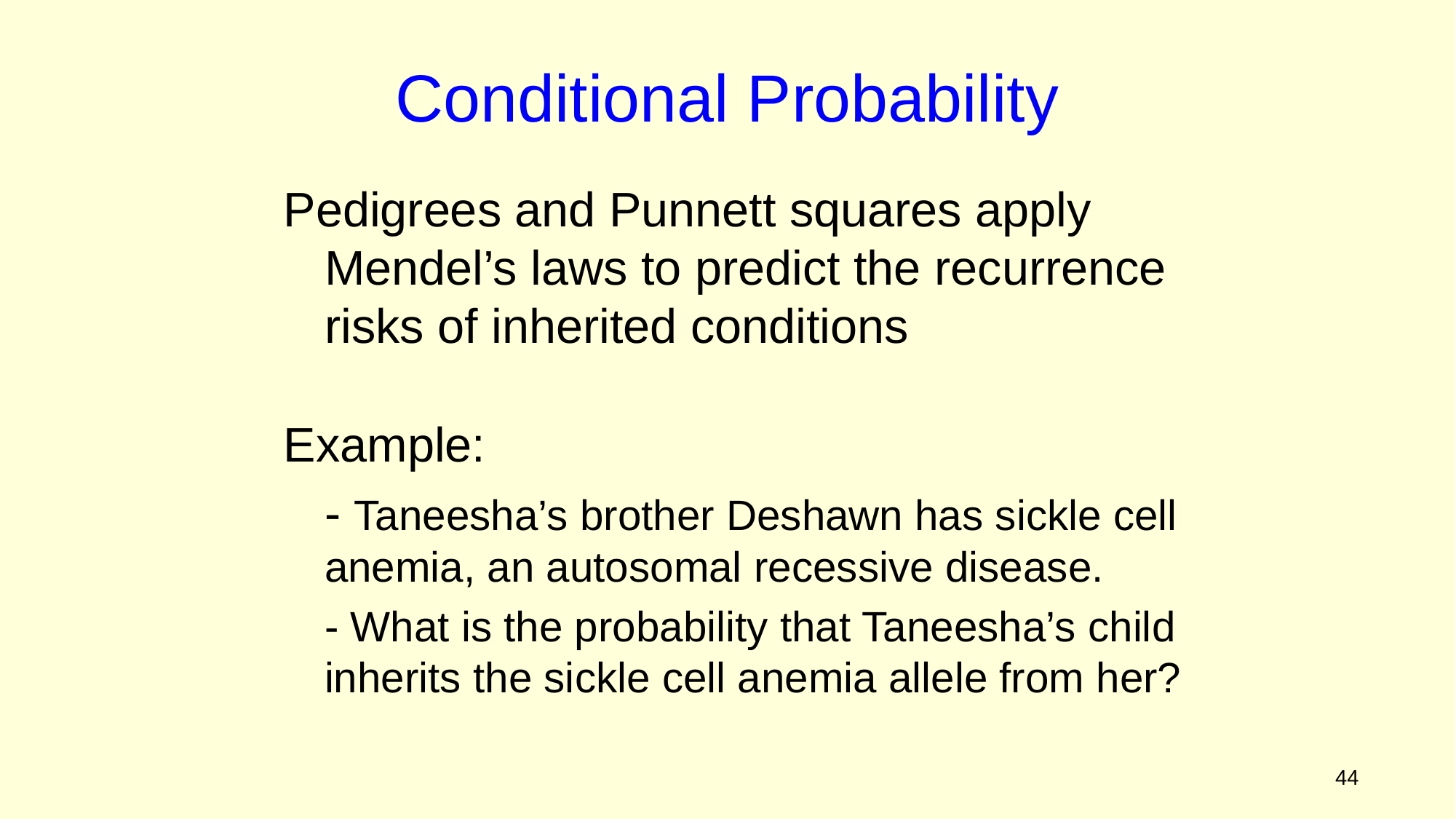

Conditional Probability
Pedigrees and Punnett squares apply Mendel’s laws to predict the recurrence risks of inherited conditions

Example:
	- Taneesha’s brother Deshawn has sickle cell anemia, an autosomal recessive disease.
	- What is the probability that Taneesha’s child inherits the sickle cell anemia allele from her?